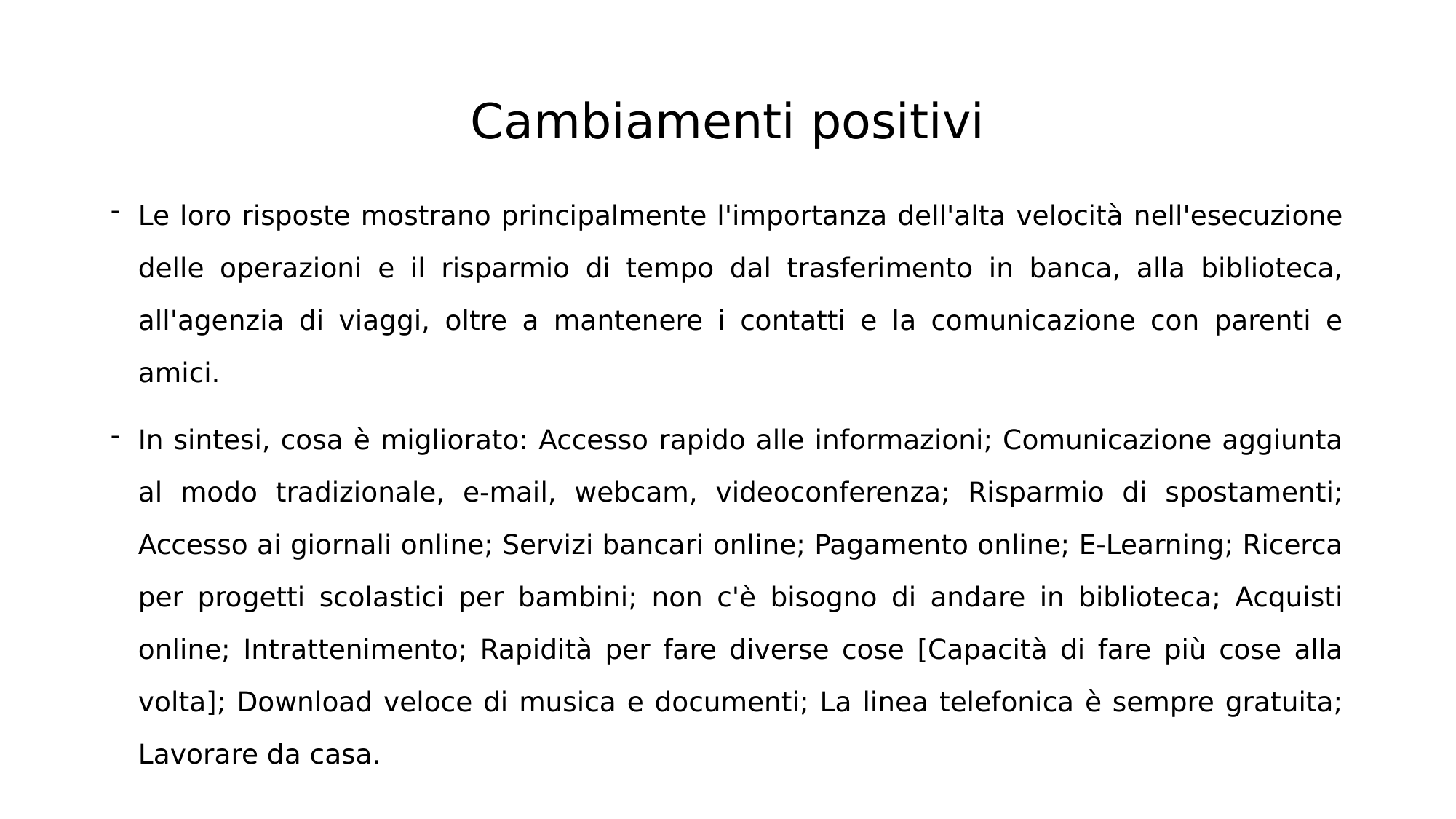

# Cambiamenti positivi
Le loro risposte mostrano principalmente l'importanza dell'alta velocità nell'esecuzione delle operazioni e il risparmio di tempo dal trasferimento in banca, alla biblioteca, all'agenzia di viaggi, oltre a mantenere i contatti e la comunicazione con parenti e amici.
In sintesi, cosa è migliorato: Accesso rapido alle informazioni; Comunicazione aggiunta al modo tradizionale, e-mail, webcam, videoconferenza; Risparmio di spostamenti; Accesso ai giornali online; Servizi bancari online; Pagamento online; E-Learning; Ricerca per progetti scolastici per bambini; non c'è bisogno di andare in biblioteca; Acquisti online; Intrattenimento; Rapidità per fare diverse cose [Capacità di fare più cose alla volta]; Download veloce di musica e documenti; La linea telefonica è sempre gratuita; Lavorare da casa.